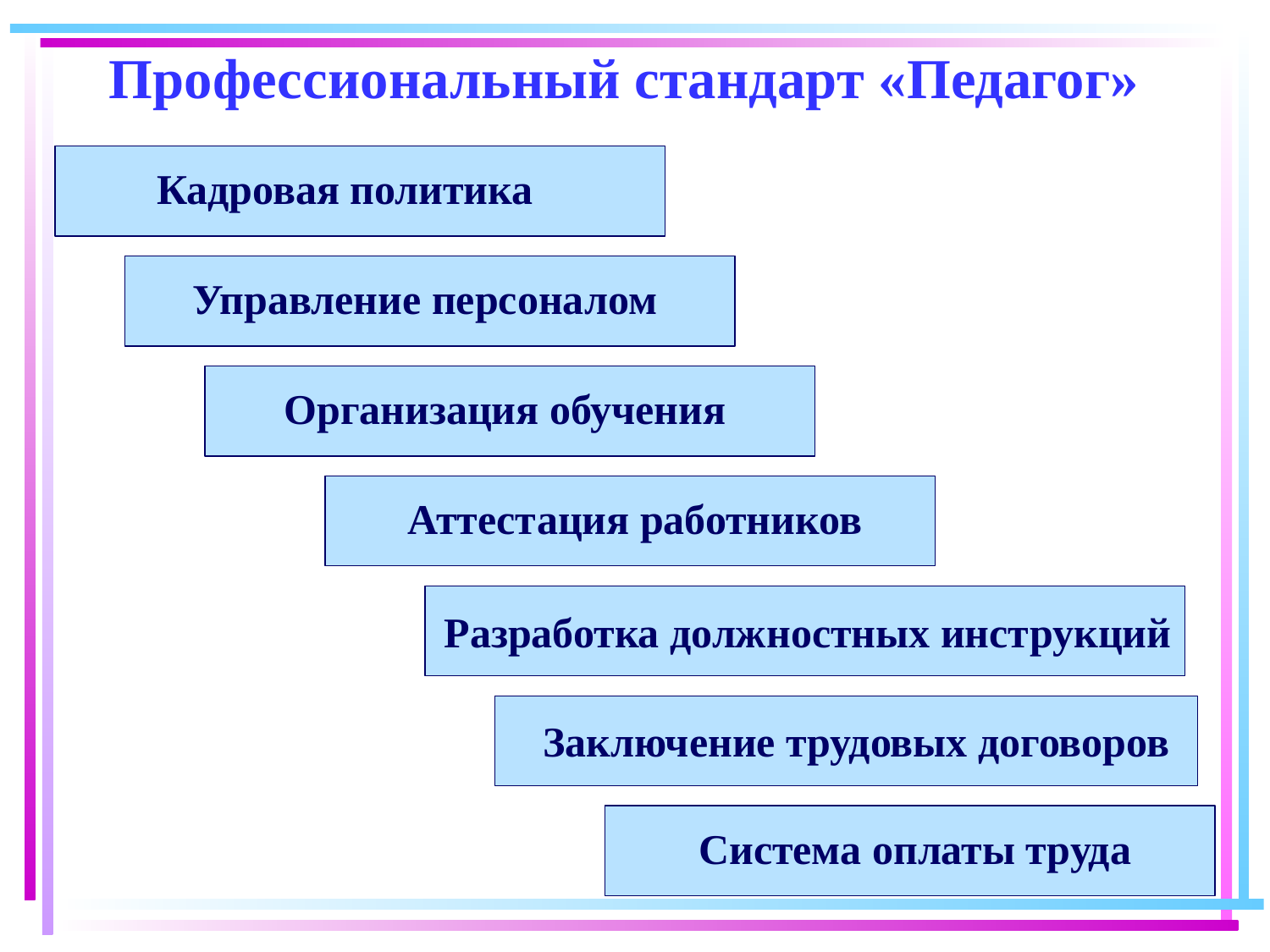

Профессиональный стандарт «Педагог»

Кадровая политика

Управление персоналом

Организация обучения

Аттестация работников

Разработка должностных инструкций

Заключение трудовых договоров

Система оплаты труда
5